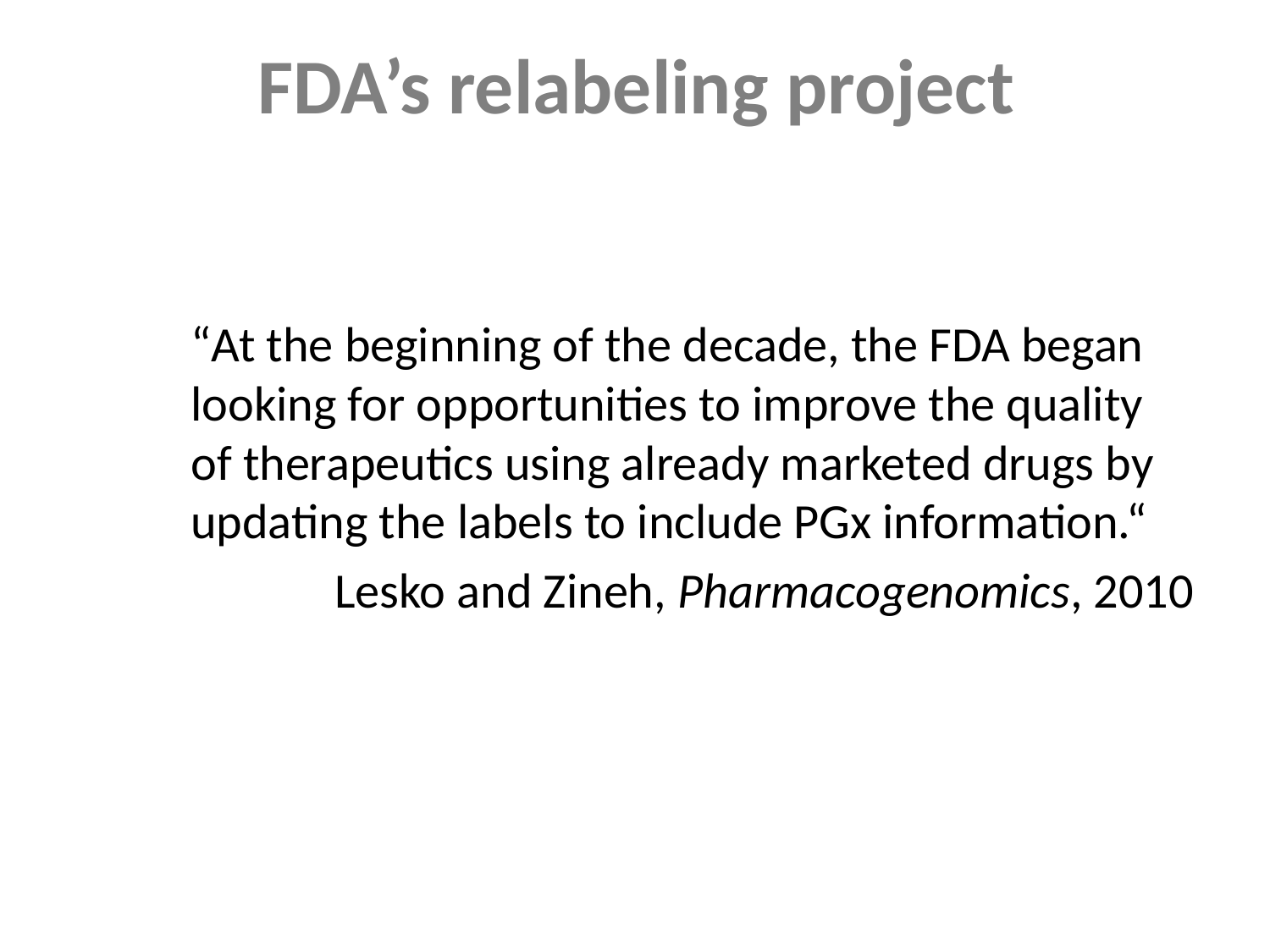

# FDA’s relabeling project

	“At the beginning of the decade, the FDA began looking for opportunities to improve the quality of therapeutics using already marketed drugs by  updating the labels to include PGx information.“
Lesko and Zineh, Pharmacogenomics, 2010